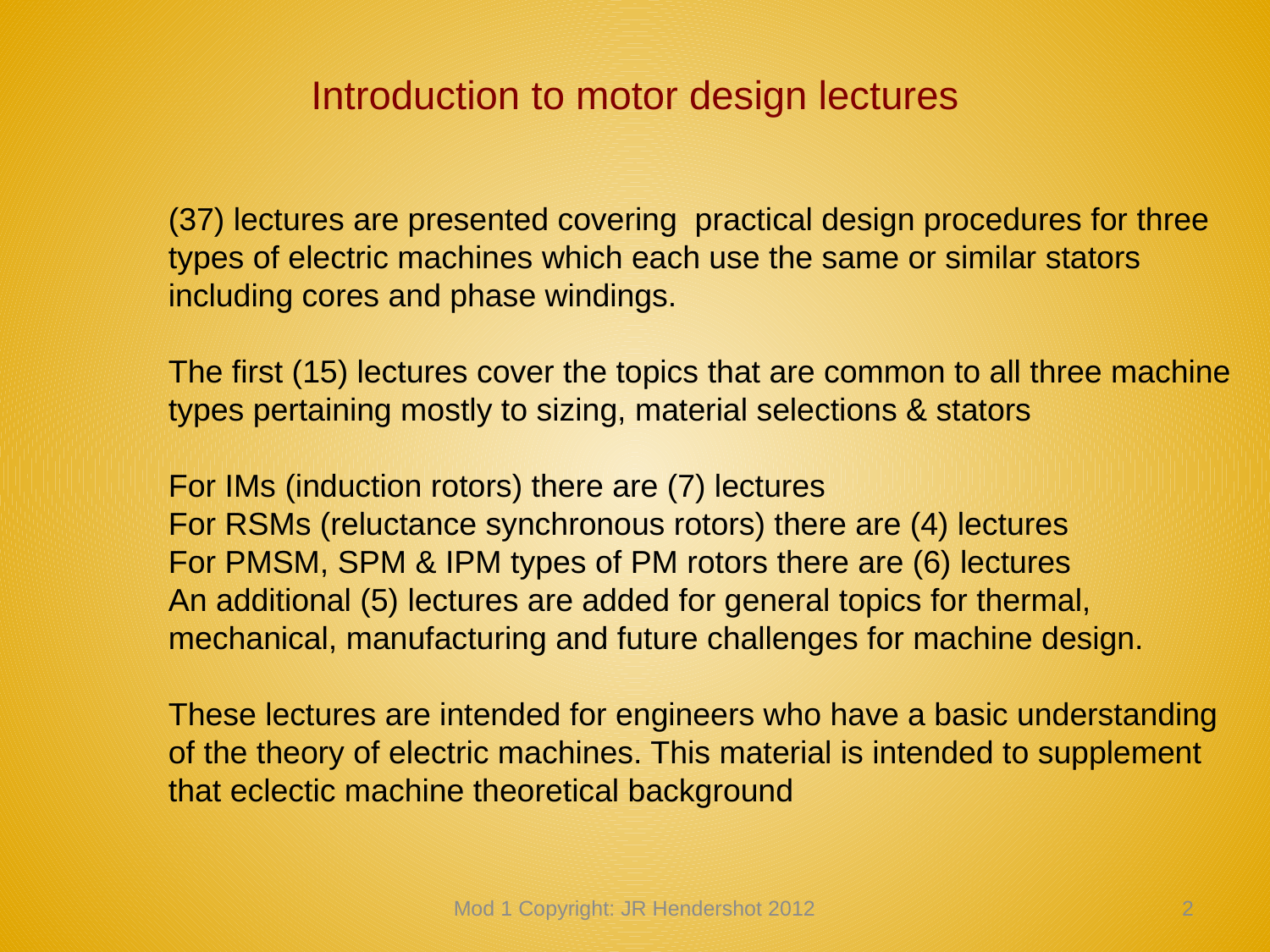

# Introduction to motor design lectures
(37) lectures are presented covering  practical design procedures for three types of electric machines which each use the same or similar stators including cores and phase windings.

The first (15) lectures cover the topics that are common to all three machine types pertaining mostly to sizing, material selections & stators

For IMs (induction rotors) there are (7) lectures
For RSMs (reluctance synchronous rotors) there are (4) lectures
For PMSM, SPM & IPM types of PM rotors there are (6) lectures
An additional (5) lectures are added for general topics for thermal, mechanical, manufacturing and future challenges for machine design.

These lectures are intended for engineers who have a basic understanding of the theory of electric machines. This material is intended to supplement that eclectic machine theoretical background
Mod 1 Copyright: JR Hendershot 2012
2